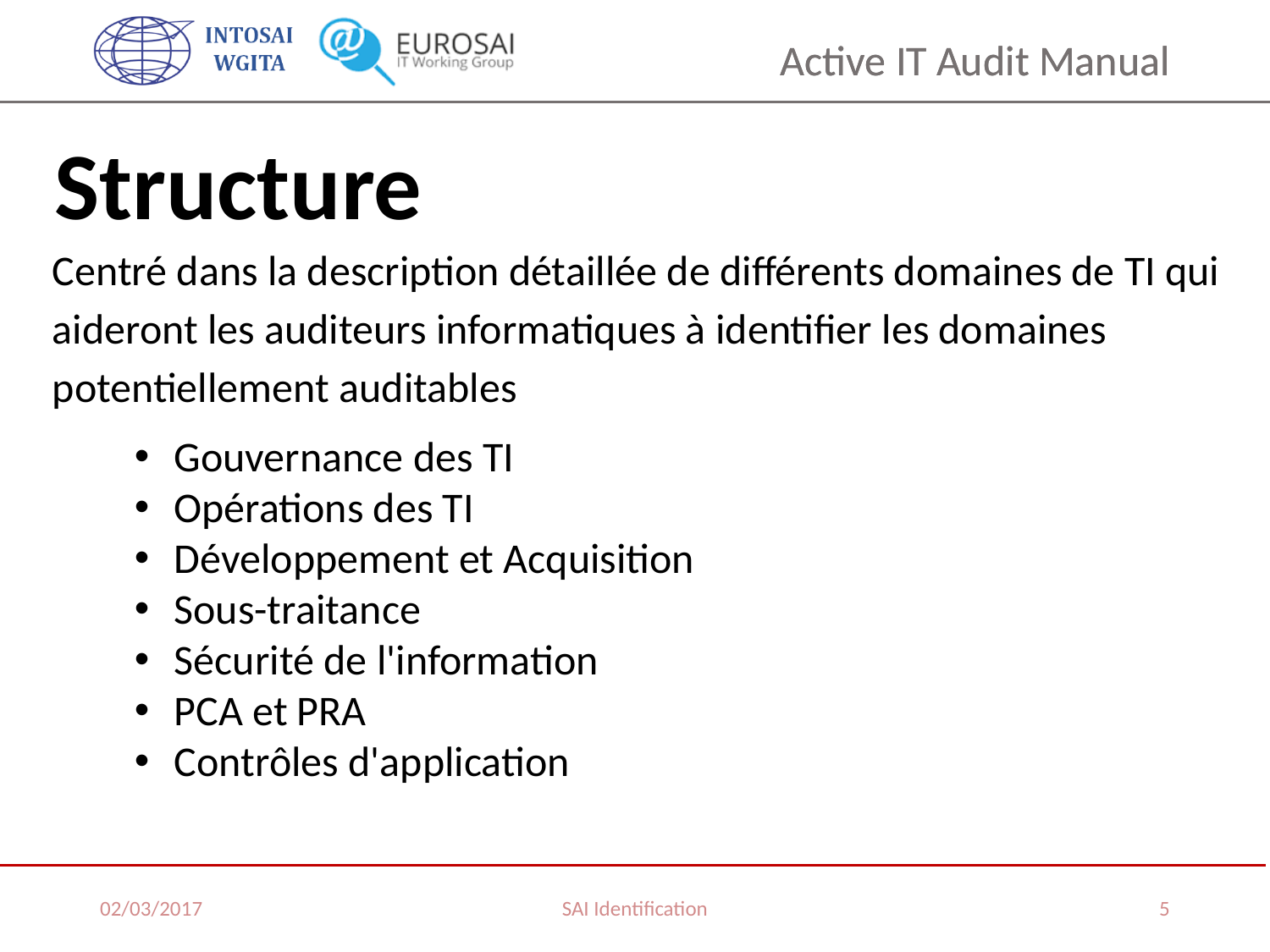

Structure
Centré dans la description détaillée de différents domaines de TI qui aideront les auditeurs informatiques à identifier les domaines potentiellement auditables
Gouvernance des TI
Opérations des TI
Développement et Acquisition
Sous-traitance
Sécurité de l'information
PCA et PRA
Contrôles d'application
02/03/2017
SAI Identification
5